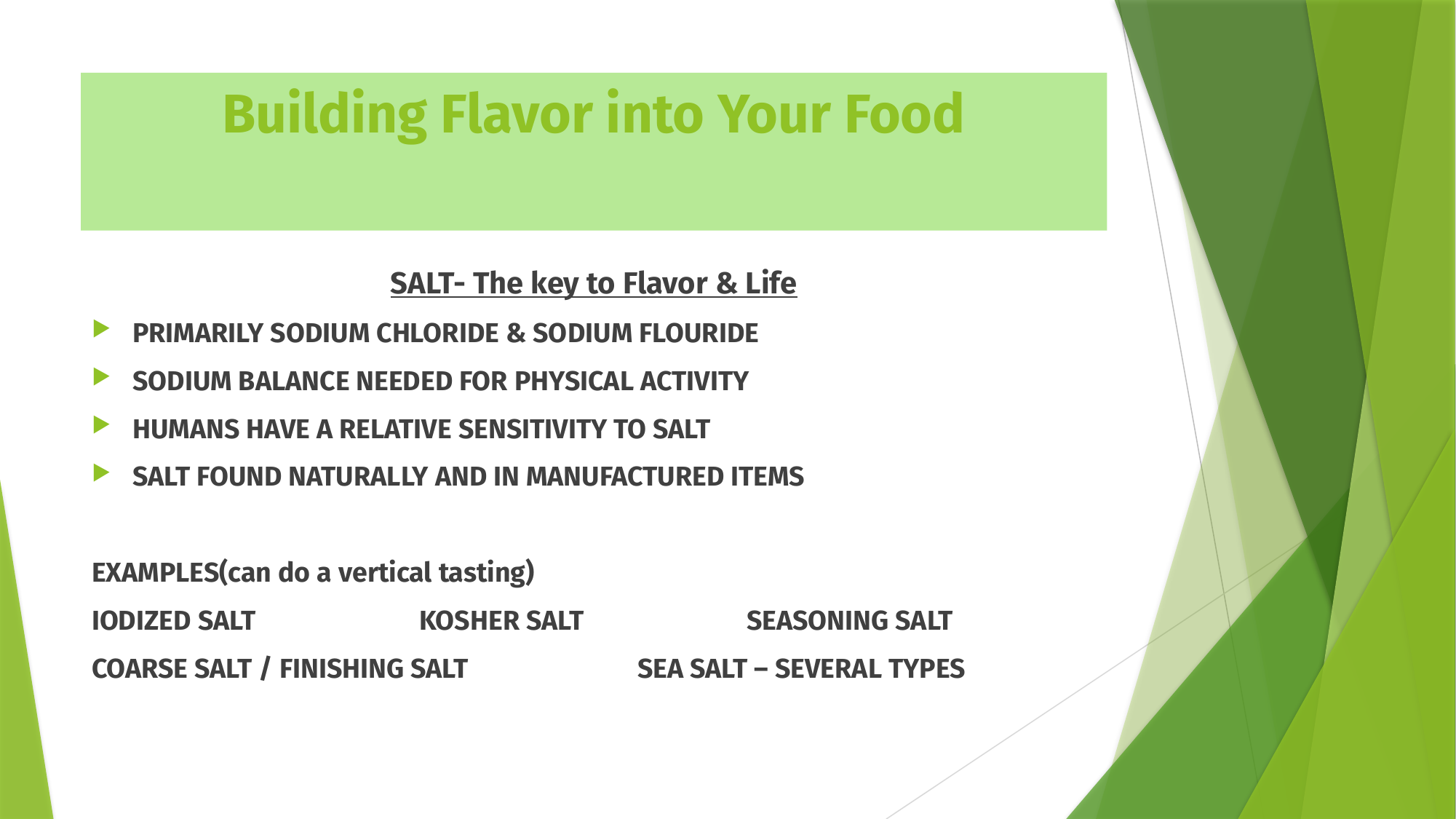

# Building Flavor into Your Food
SALT- The key to Flavor & Life
PRIMARILY SODIUM CHLORIDE & SODIUM FLOURIDE
SODIUM BALANCE NEEDED FOR PHYSICAL ACTIVITY
HUMANS HAVE A RELATIVE SENSITIVITY TO SALT
SALT FOUND NATURALLY AND IN MANUFACTURED ITEMS

EXAMPLES(can do a vertical tasting)
IODIZED SALT		KOSHER SALT		SEASONING SALT
COARSE SALT / FINISHING SALT		SEA SALT – SEVERAL TYPES